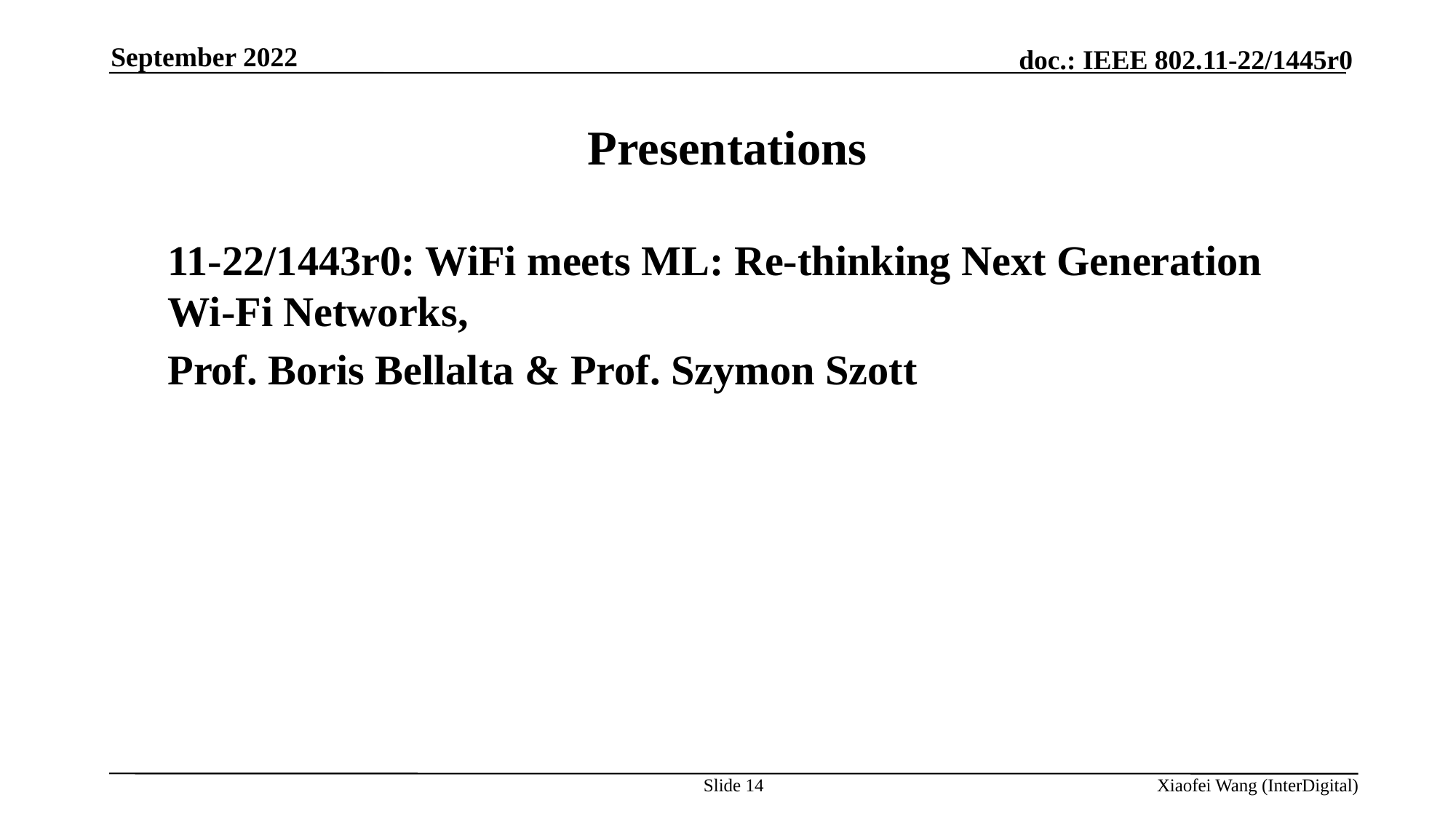

September 2022
# Presentations
11-22/1443r0: WiFi meets ML: Re-thinking Next Generation Wi-Fi Networks,
Prof. Boris Bellalta & Prof. Szymon Szott

Slide 14
Xiaofei Wang (InterDigital)